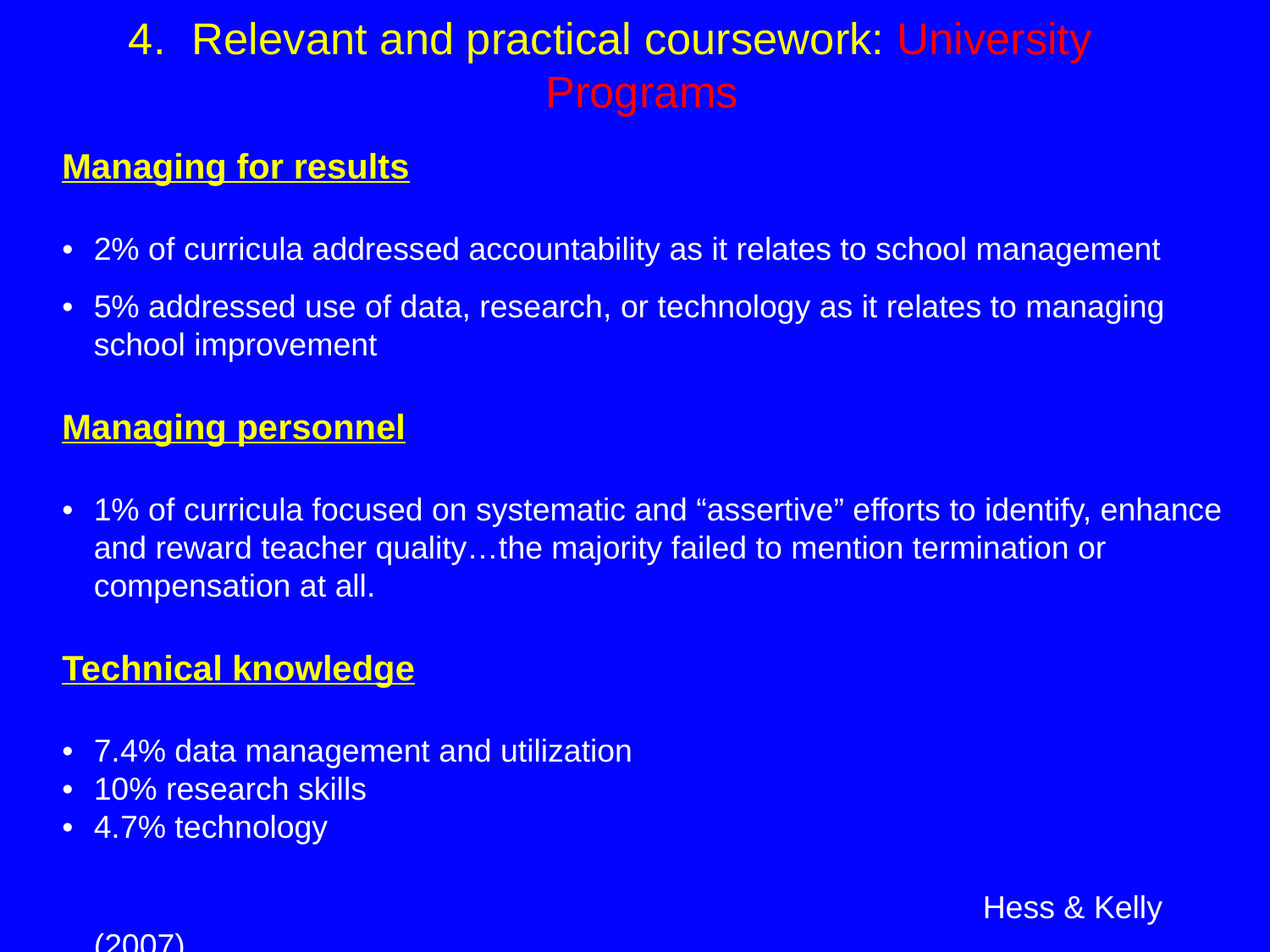

# 4.	Relevant and practical coursework: University Programs
Managing for results

•	2% of curricula addressed accountability as it relates to school management

•	5% addressed use of data, research, or technology as it relates to managing school improvement

Managing personnel

•	1% of curricula focused on systematic and “assertive” efforts to identify, enhance and reward teacher quality…the majority failed to mention termination or compensation at all.

Technical knowledge

•	7.4% data management and utilization
•	10% research skills
•	4.7% technology

								Hess & Kelly (2007)